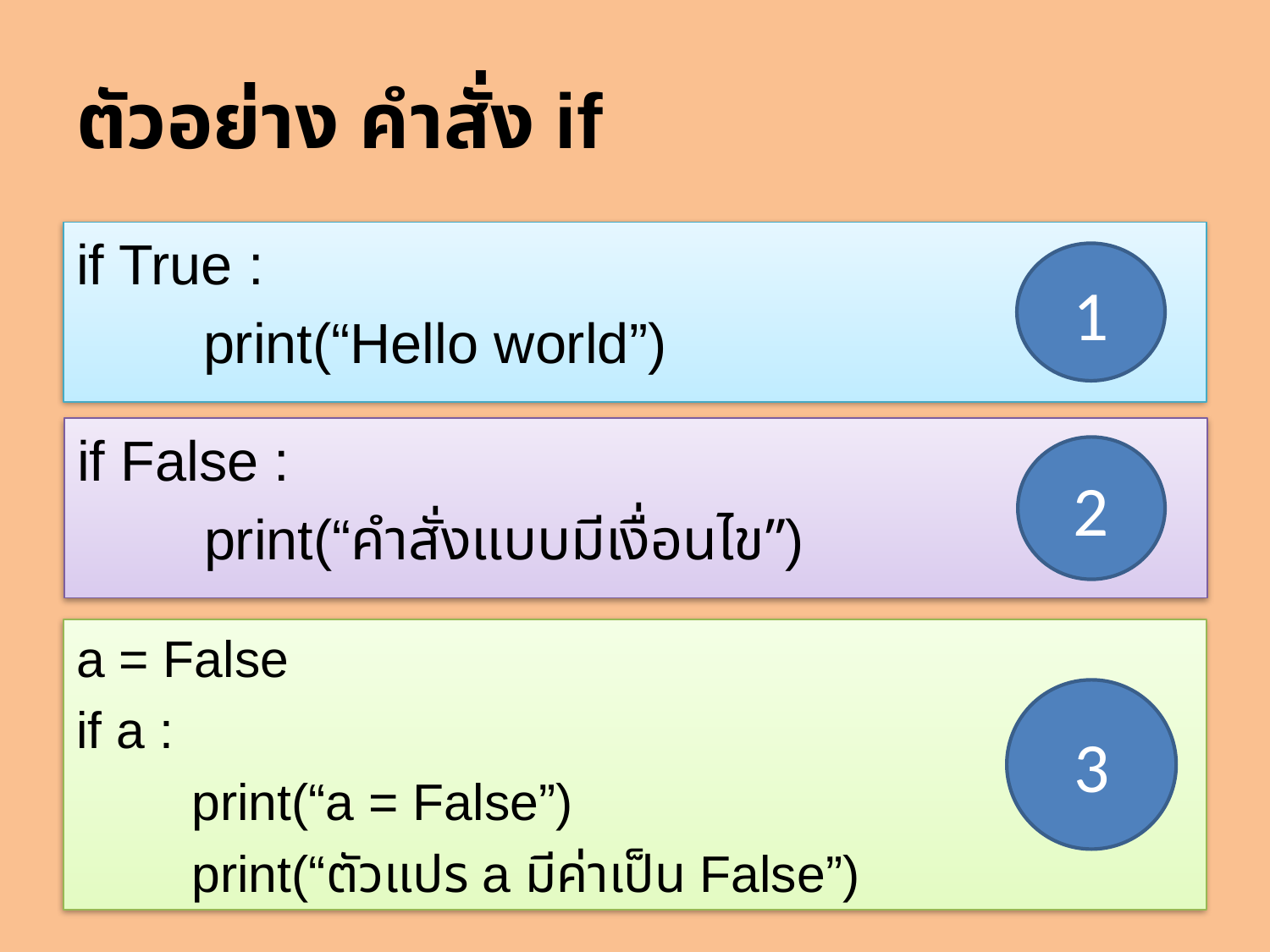

# ตัวอย่าง คำสั่ง if
if True :
	print(“Hello world”)
1
if False :
	print(“คำสั่งแบบมีเงื่อนไข”)
2
a = False
if a :
	print(“a = False”)
	print(“ตัวแปร a มีค่าเป็น False”)
3